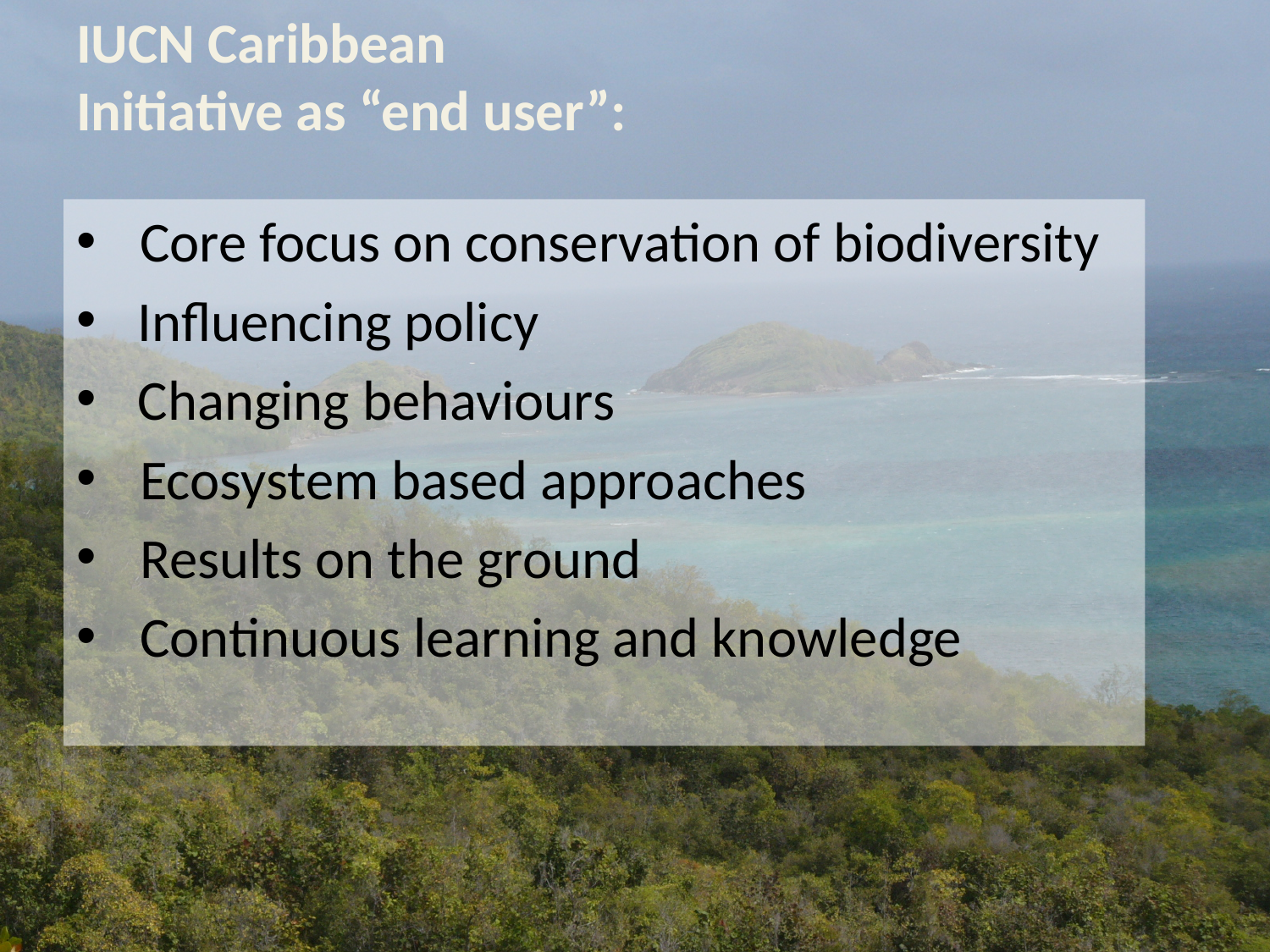

# IUCN Caribbean Initiative as “end user”:
Core focus on conservation of biodiversity
Influencing policy
Changing behaviours
Ecosystem based approaches
Results on the ground
Continuous learning and knowledge